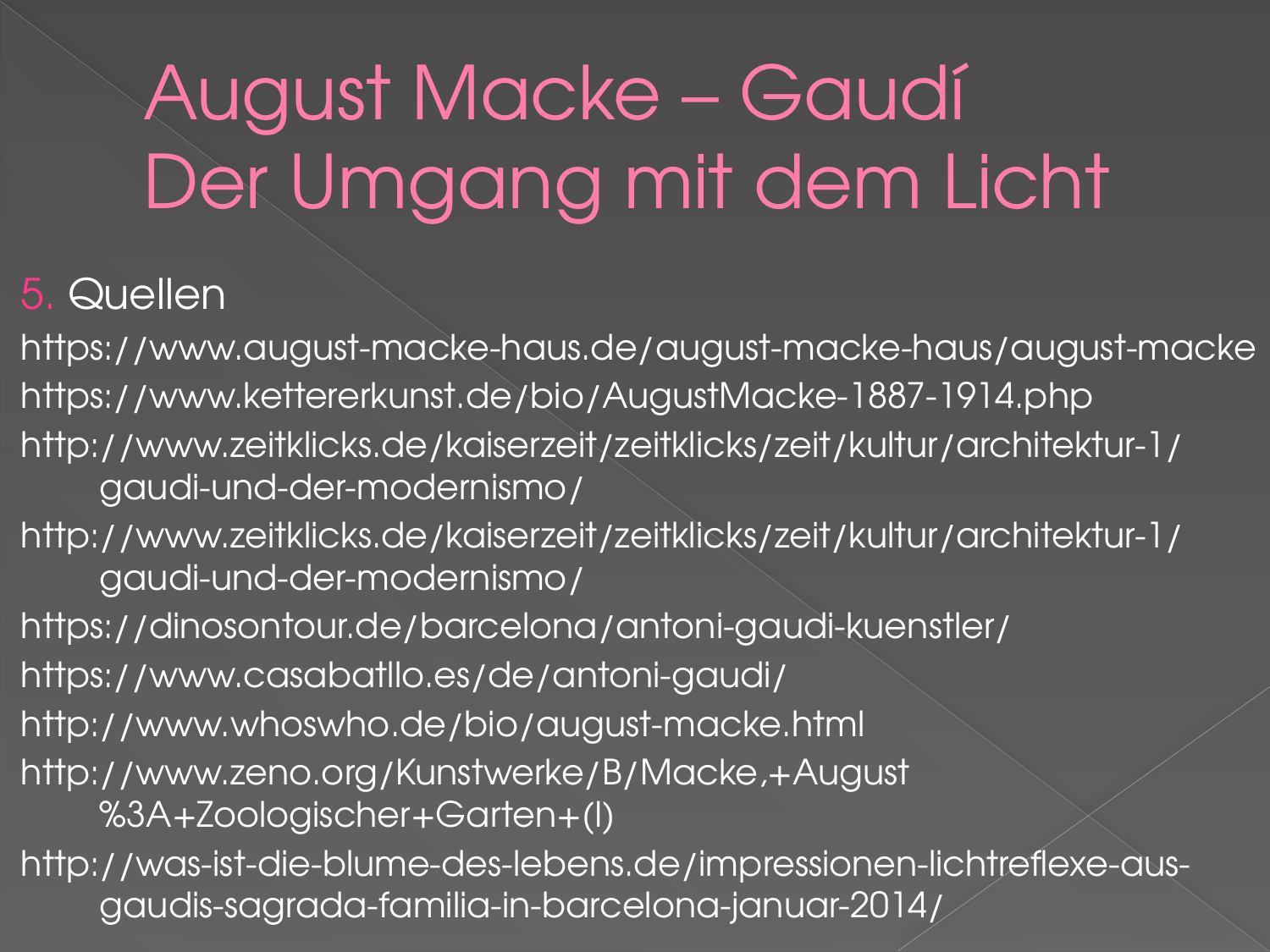

# August Macke – Gaudí Der Umgang mit dem Licht
5. Quellen
https://www.august-macke-haus.de/august-macke-haus/august-macke
https://www.kettererkunst.de/bio/AugustMacke-1887-1914.php
http://www.zeitklicks.de/kaiserzeit/zeitklicks/zeit/kultur/architektur-1/gaudi-und-der-modernismo/
http://www.zeitklicks.de/kaiserzeit/zeitklicks/zeit/kultur/architektur-1/gaudi-und-der-modernismo/
https://dinosontour.de/barcelona/antoni-gaudi-kuenstler/
https://www.casabatllo.es/de/antoni-gaudi/
http://www.whoswho.de/bio/august-macke.html
http://www.zeno.org/Kunstwerke/B/Macke,+August%3A+Zoologischer+Garten+(I)
http://was-ist-die-blume-des-lebens.de/impressionen-lichtreflexe-aus-gaudis-sagrada-familia-in-barcelona-januar-2014/